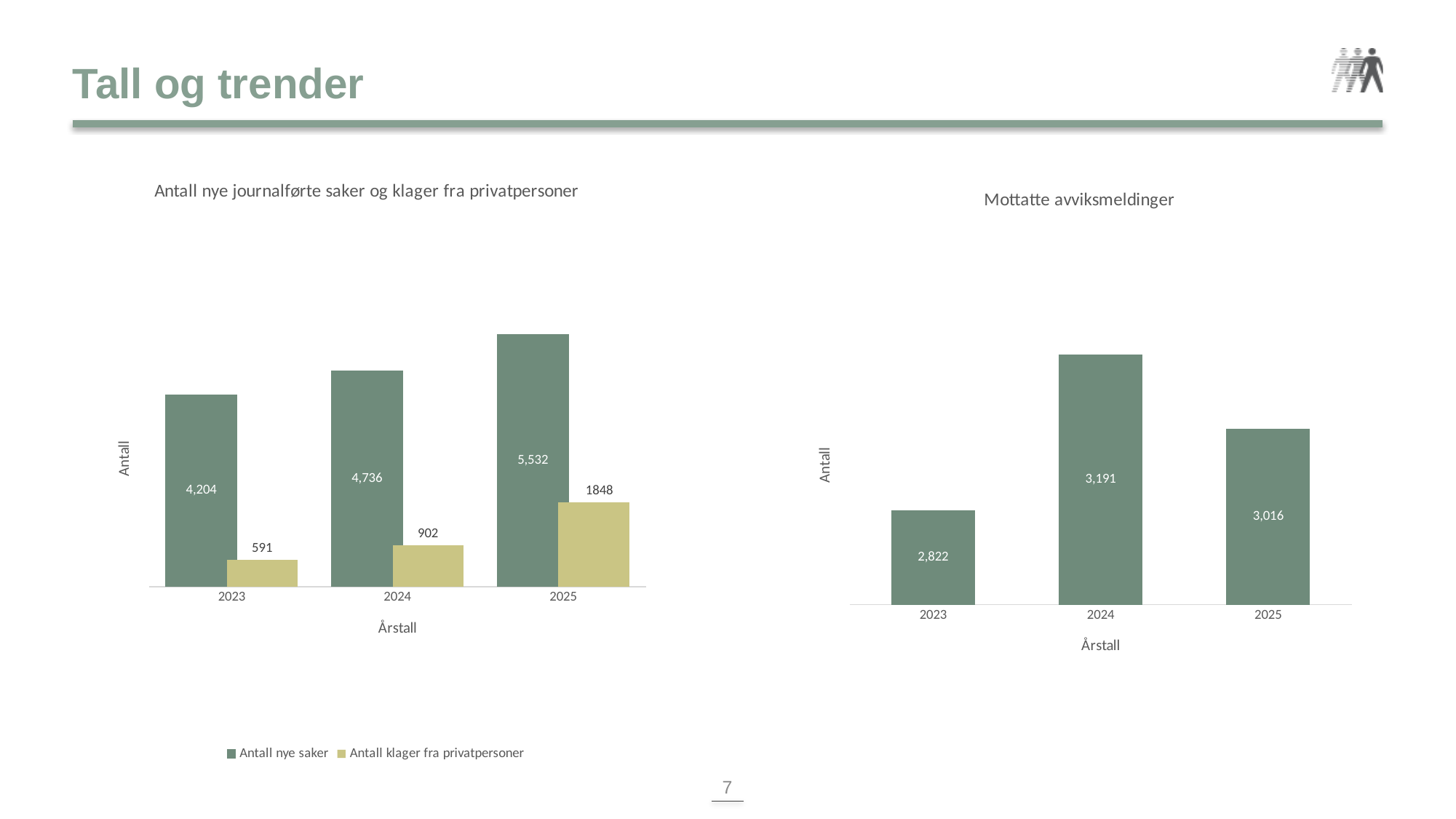

# Tall og trender

### Chart: Antall nye journalførte saker og klager fra privatpersoner

| Category | Antall nye saker | Antall klager fra privatpersoner |
|---|---|---|
| 2023 | 4204.0 | 591.0 |
| 2024 | 4736.0 | 902.0 |
| 2025 | 5532.0 | 1848.0 |

### Chart: Mottatte avviksmeldinger

| Category | Kolonne2 |
|---|---|
| 2023 | 2822.0 |
| 2024 | 3191.0 |
| 2025 | 3016.0 |
7